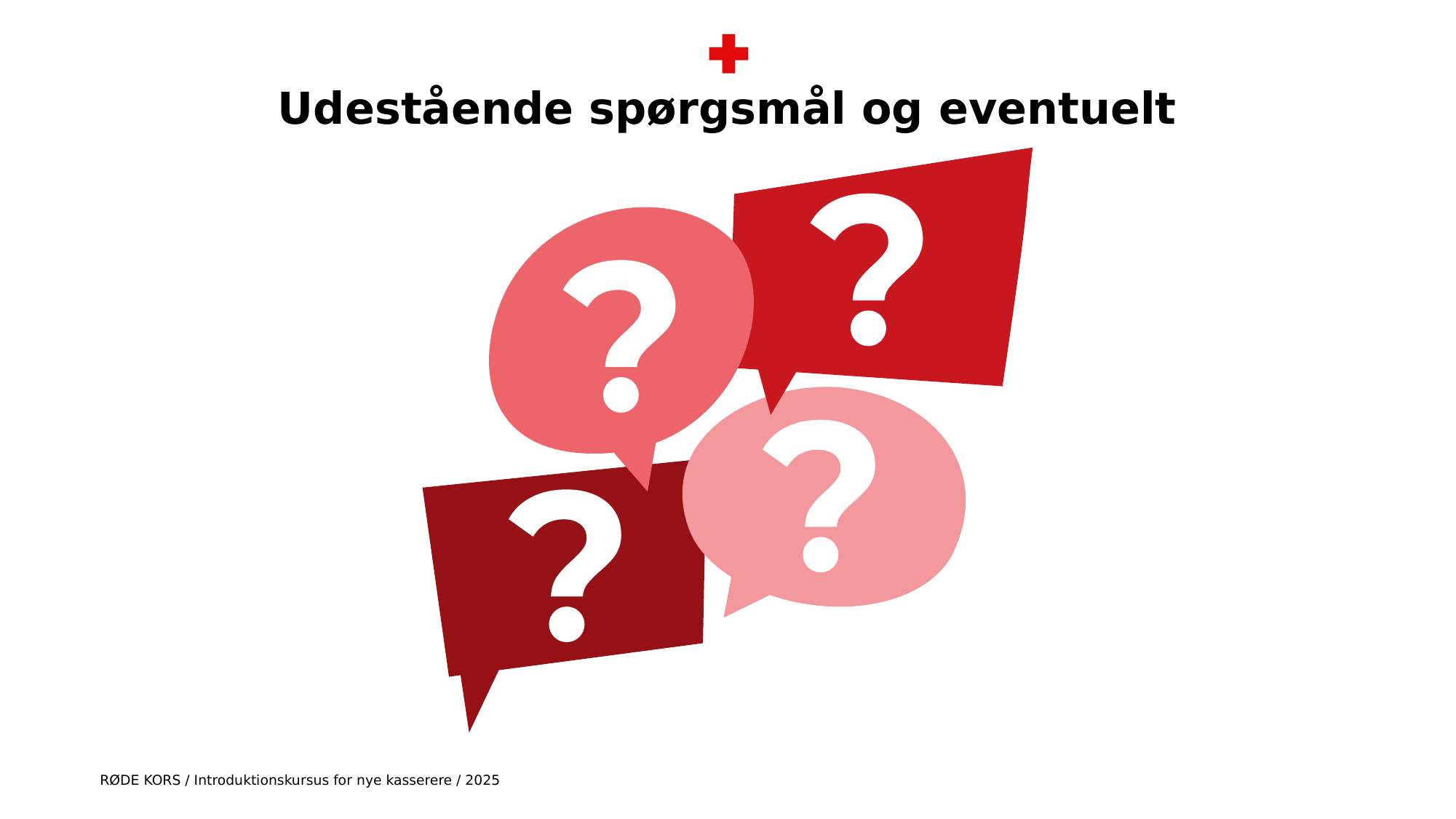

# Udestående spørgsmål og eventuelt

RØDE KORS / Introduktionskursus for nye kasserere / 2025